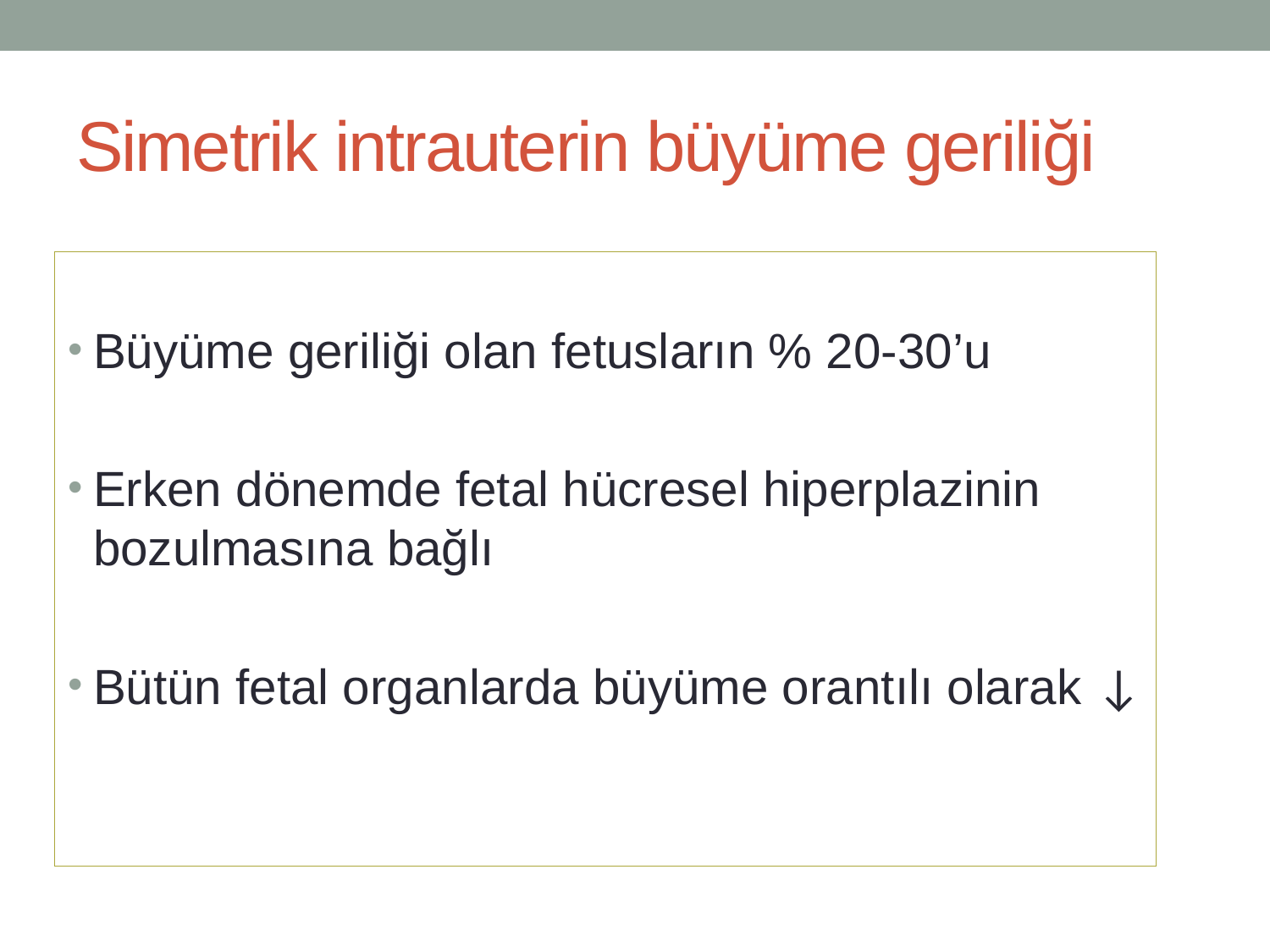

# Simetrik intrauterin büyüme geriliği

Büyüme geriliği olan fetusların % 20-30’u

Erken dönemde fetal hücresel hiperplazinin bozulmasına bağlı

Bütün fetal organlarda büyüme orantılı olarak ↓